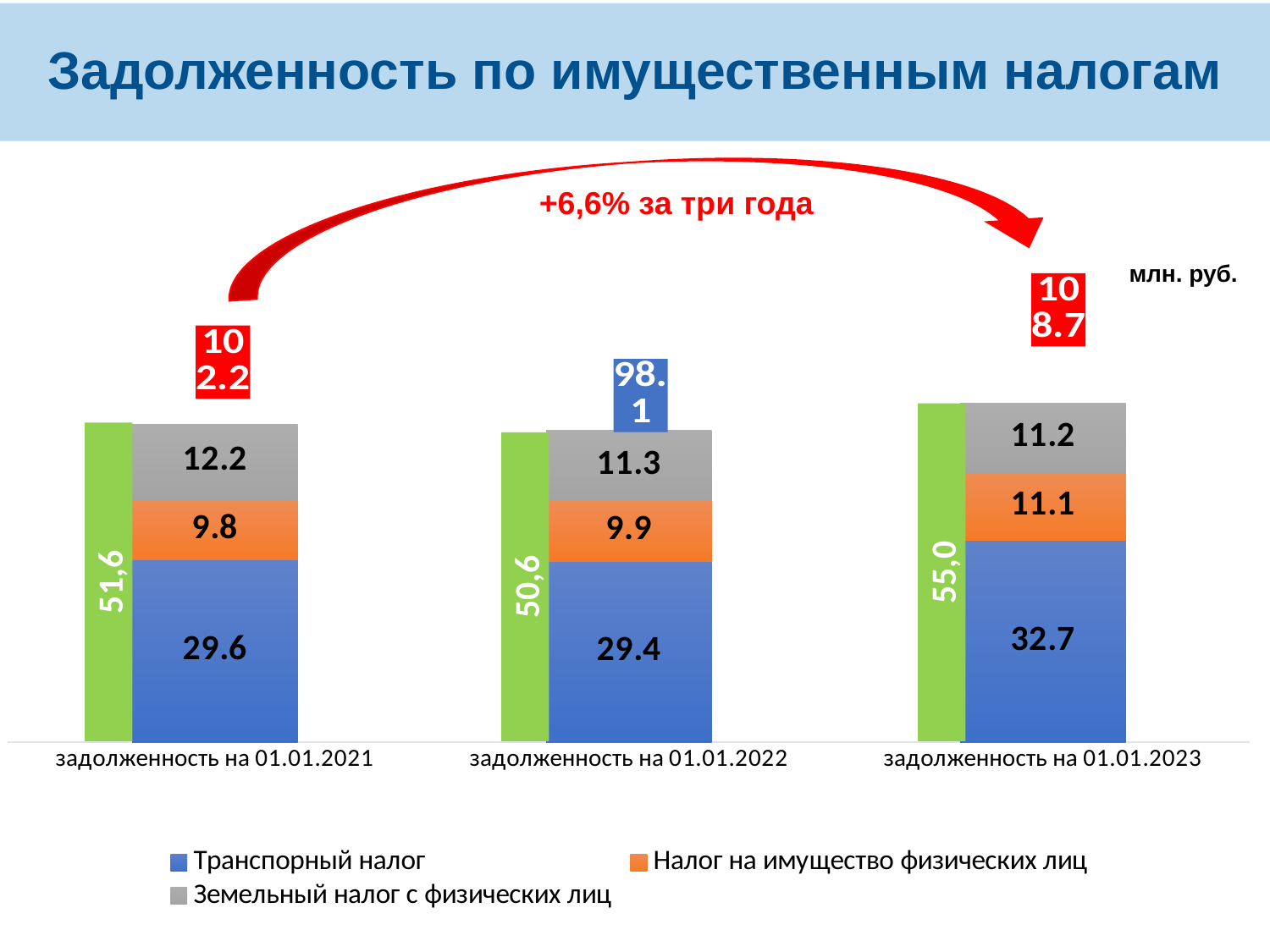

# Задолженность по имущественным налогам

+6,6% за три года
млн. руб.

### Chart

| Category | Темп роста, % |
|---|---|
| задолженность на 01.01.2021 | 102.21886880224017 |
| задолженность на 01.01.2022 | 98.07224926197357 |
| задолженность на 01.01.2023 | 108.73724256152482 |

### Chart

| Category | Транспорный налог | Налог на имущество физических лиц | Земельный налог с физических лиц |
|---|---|---|---|
| задолженность на 01.01.2021 | 29.582649850000003 | 9.84331735 | 12.17795287 |
| задолженность на 01.01.2022 | 29.386 | 9.90612512 | 11.317 |
| задолженность на 01.01.2023 | 32.70863406 | 11.107333079999998 | 11.215 |
55,0
51,6
50,6